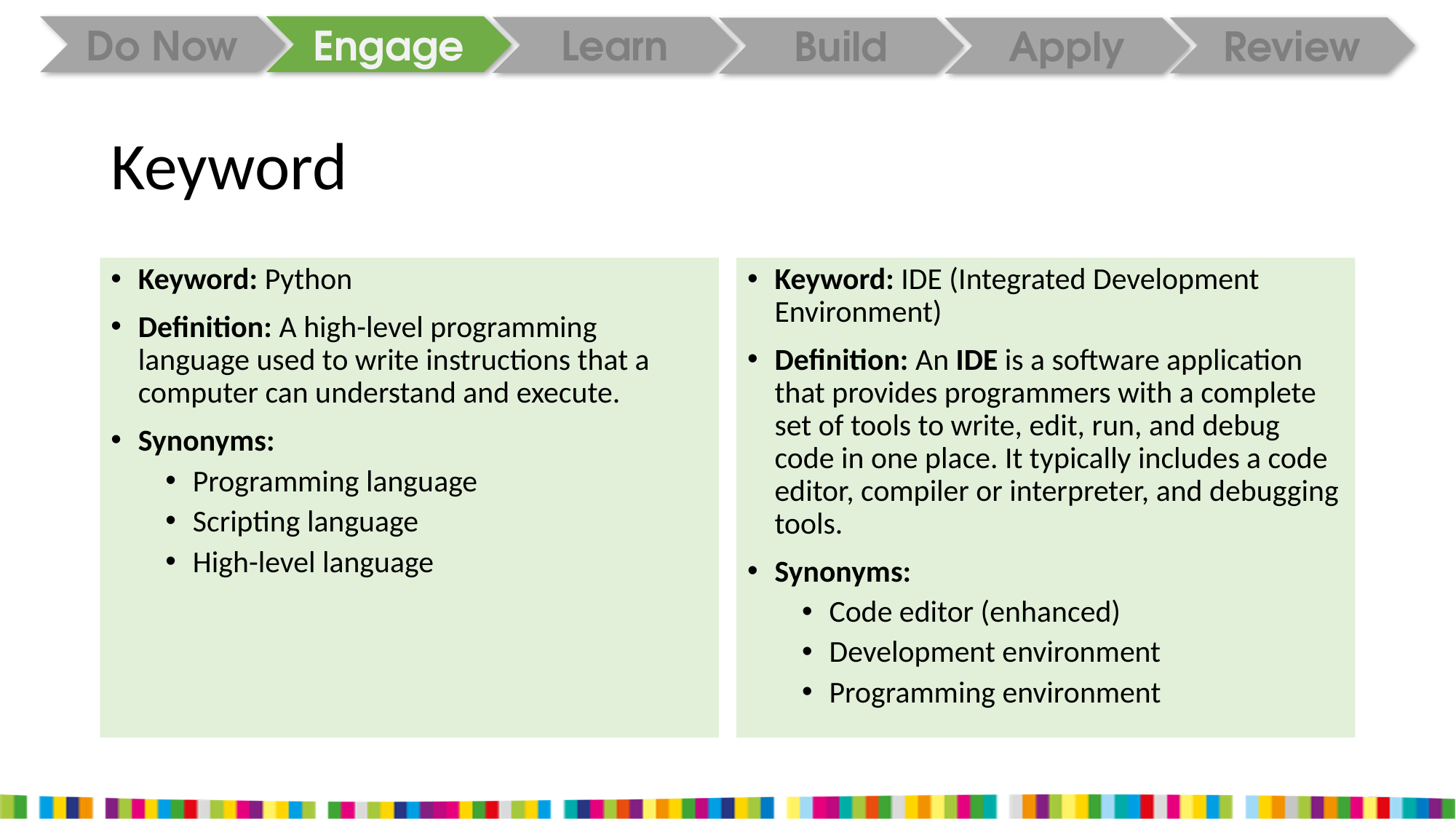

# Keyword
Keyword: Python
Definition: A high-level programming language used to write instructions that a computer can understand and execute.
Synonyms:
Programming language
Scripting language
High-level language
Keyword: IDE (Integrated Development Environment)
Definition: An IDE is a software application that provides programmers with a complete set of tools to write, edit, run, and debug code in one place. It typically includes a code editor, compiler or interpreter, and debugging tools.
Synonyms:
Code editor (enhanced)
Development environment
Programming environment